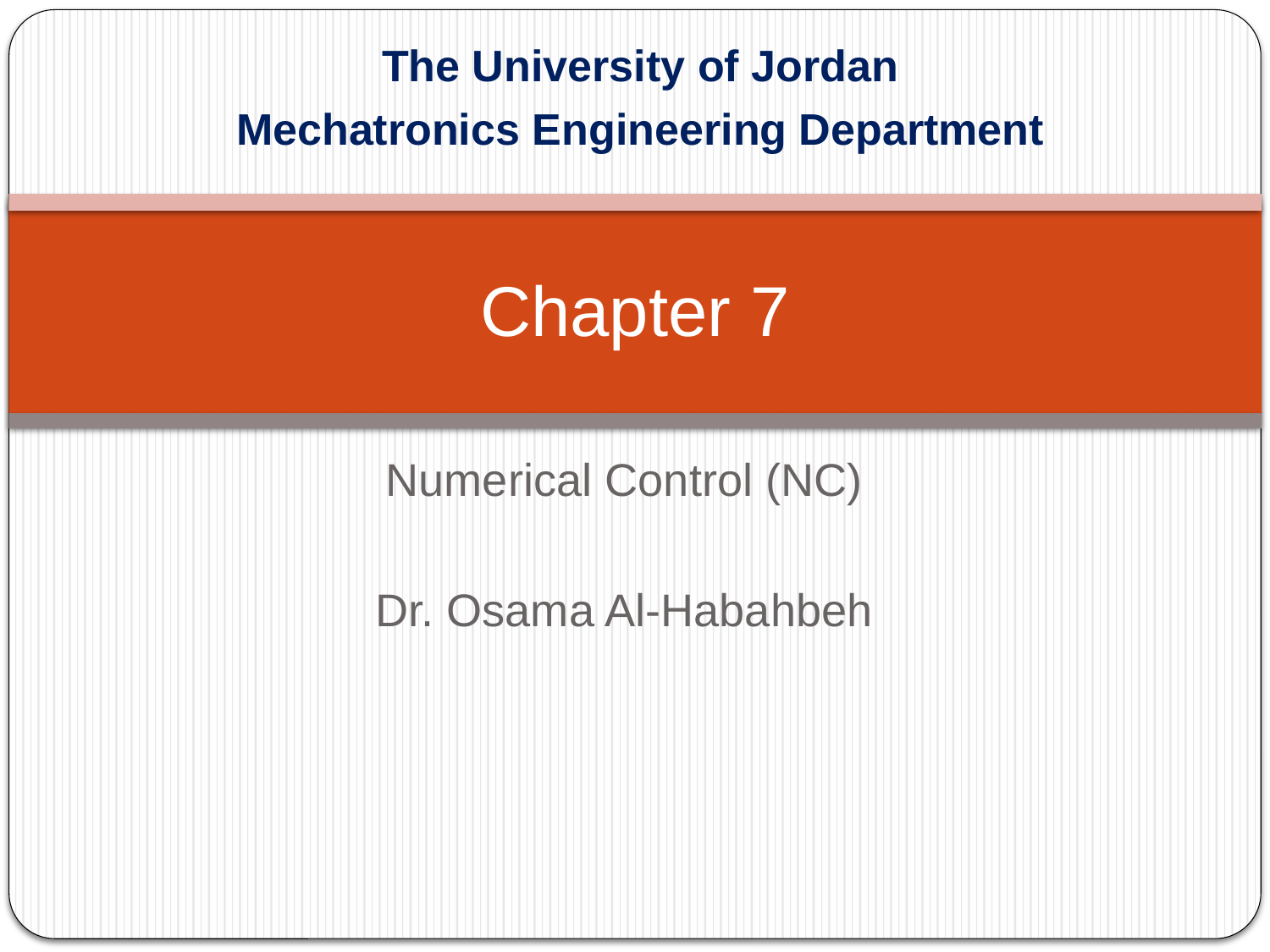

The University of Jordan
Mechatronics Engineering Department
# Chapter 7
Numerical Control (NC)

Dr. Osama Al-Habahbeh